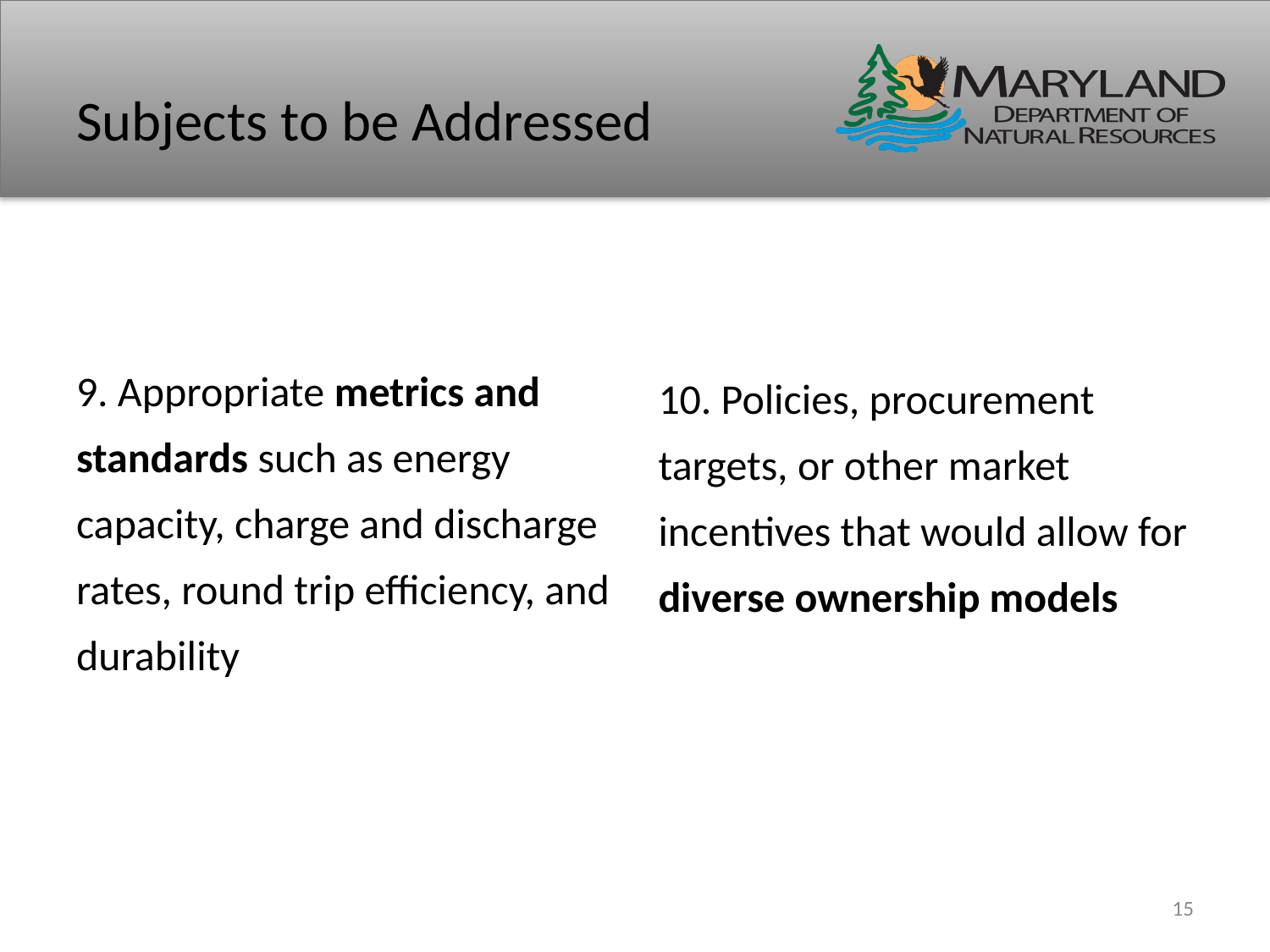

# Subjects to be Addressed
9. Appropriate metrics and standards such as energy capacity, charge and discharge rates, round trip efficiency, and durability

10. Policies, procurement targets, or other market incentives that would allow for diverse ownership models

15